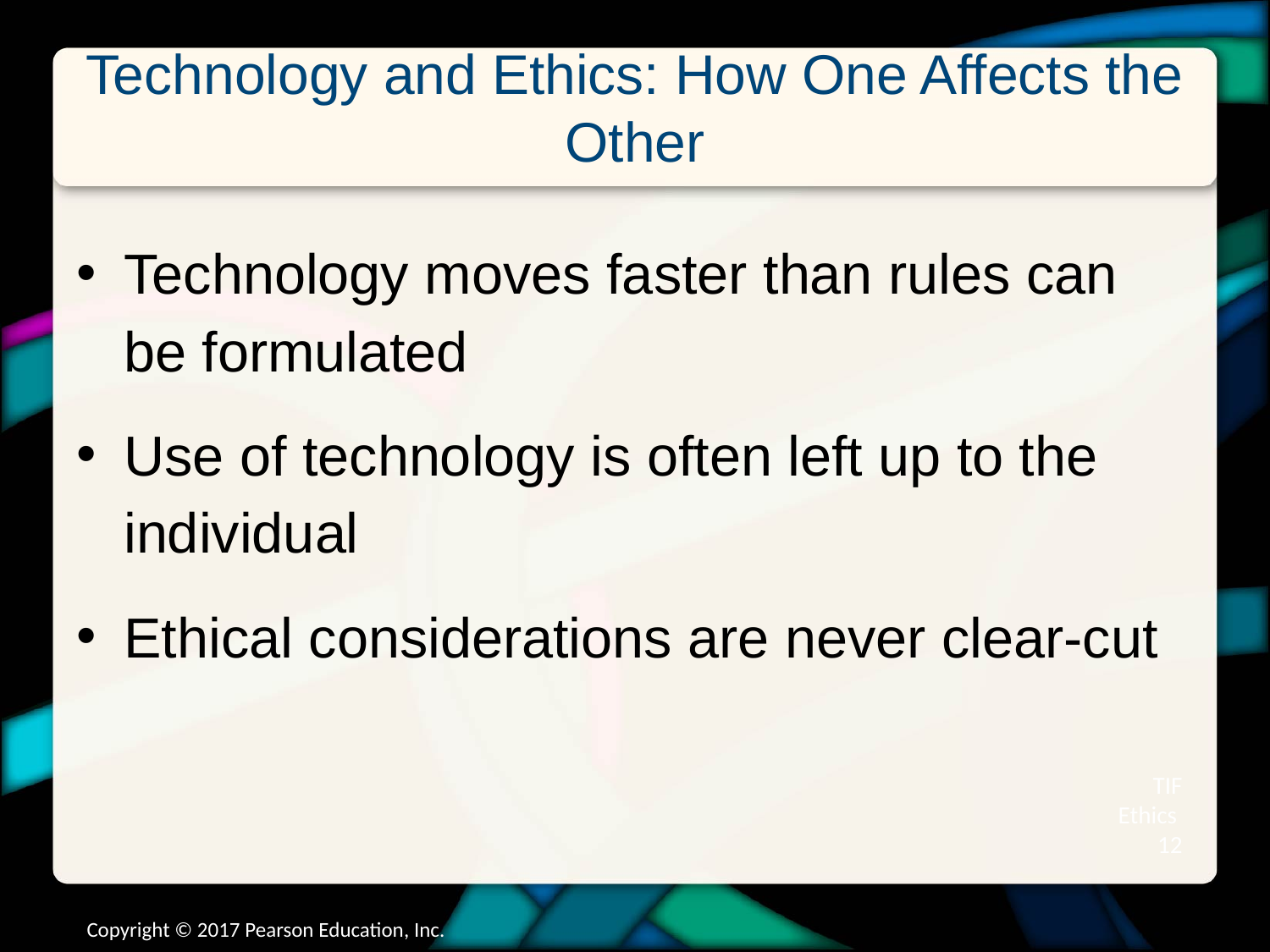

# Technology and Ethics: How One Affects the Other
Technology moves faster than rules can be formulated
Use of technology is often left up to the individual
Ethical considerations are never clear-cut
TIF Ethics 12
Copyright © 2017 Pearson Education, Inc.